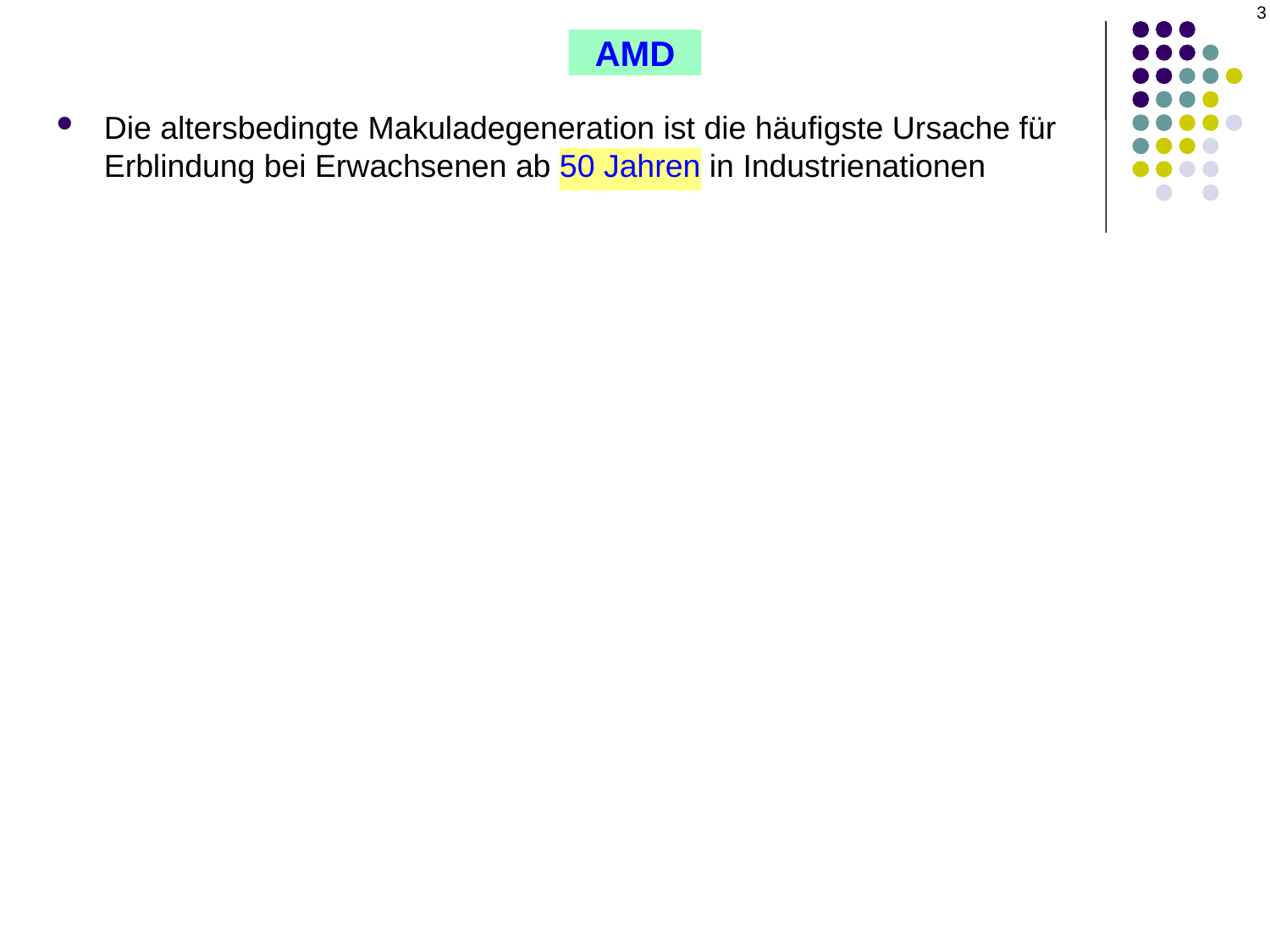

3
AMD
Die altersbedingte Makuladegeneration ist die häufigste Ursache für Erblindung bei Erwachsenen ab 50 Jahren in Industrienationen